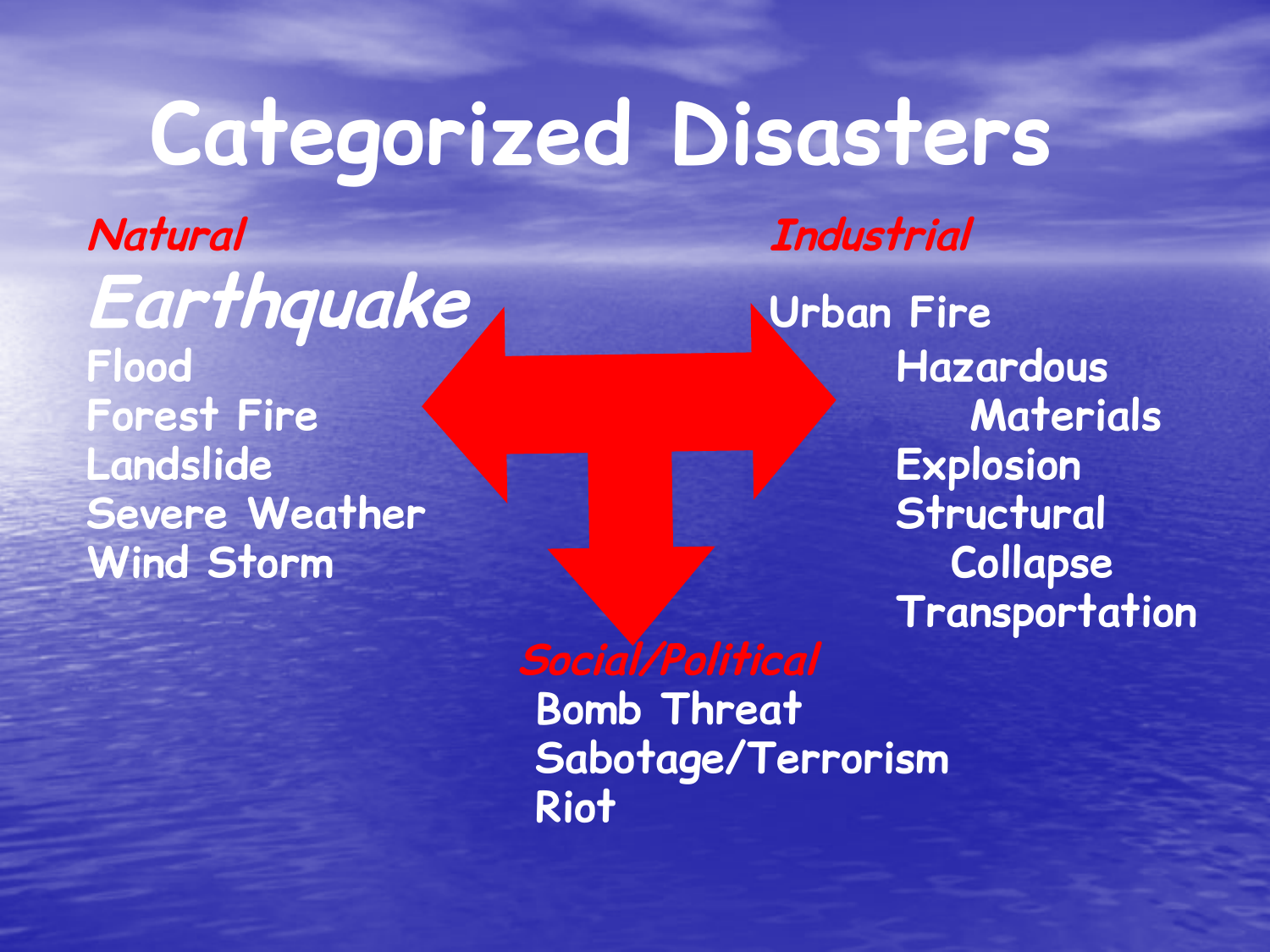

# Categorized Disasters
Natural					Industrial
Earthquake			Urban Fire
Flood						Hazardous
Forest Fire				   	    Materials
Landslide					Explosion
Severe Weather				Structural
Wind Storm					   Collapse
							Transportation
			       Social/Political
			        Bomb Threat
			        Sabotage/Terrorism
			        Riot